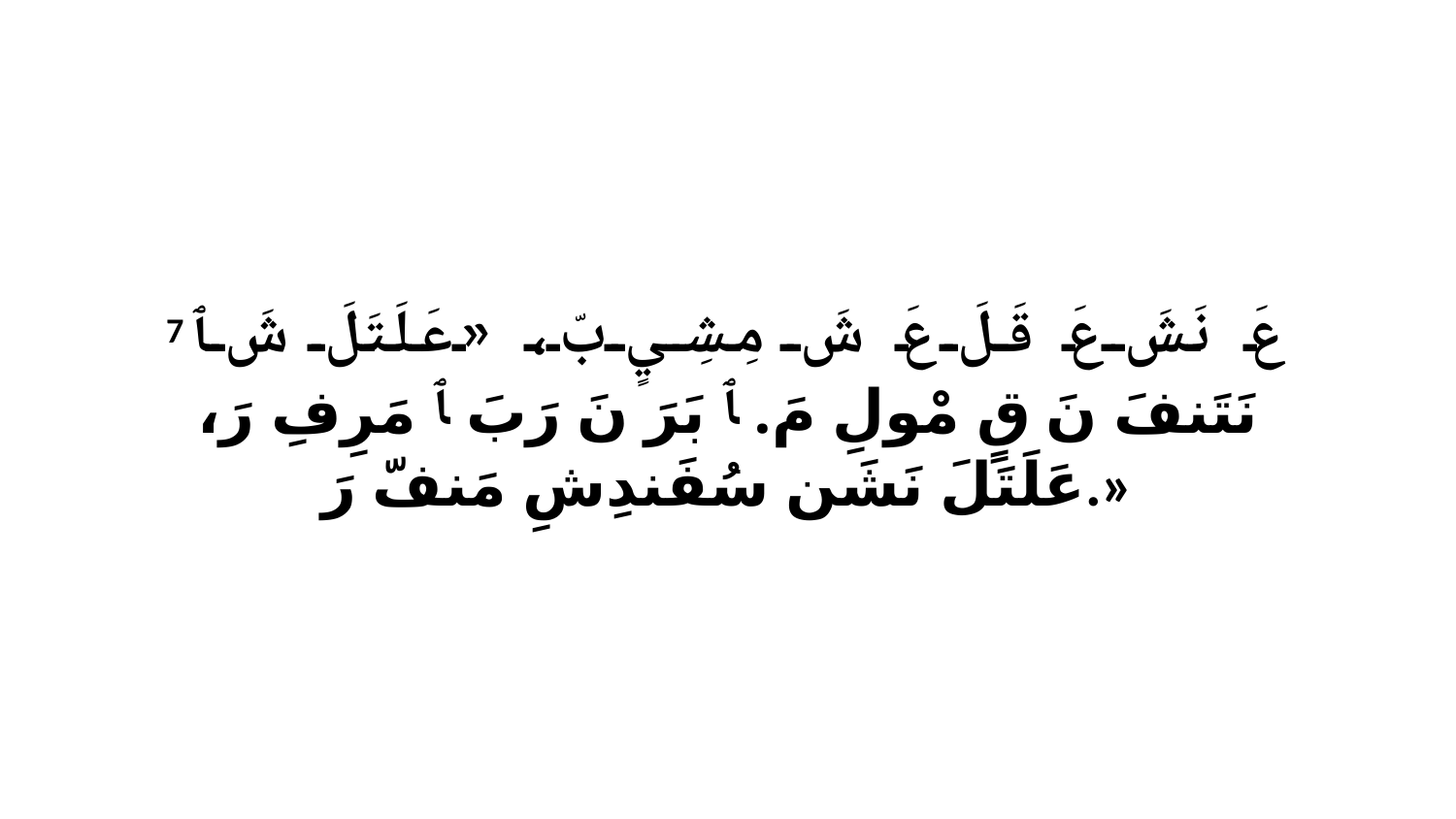

7 عَ نَشَ عَ قَلَ عَ شَ مِشِيٍ بّ، «عَلَتَلَ شَ ﭑ نَتَنفَ نَ قٍ مْولِ مَ. ﭑ بَرَ نَ رَبَ ﭑ مَرِفِ رَ، عَلَتَلَ نَشَن سُفَندِشِ مَنفّ رَ.»